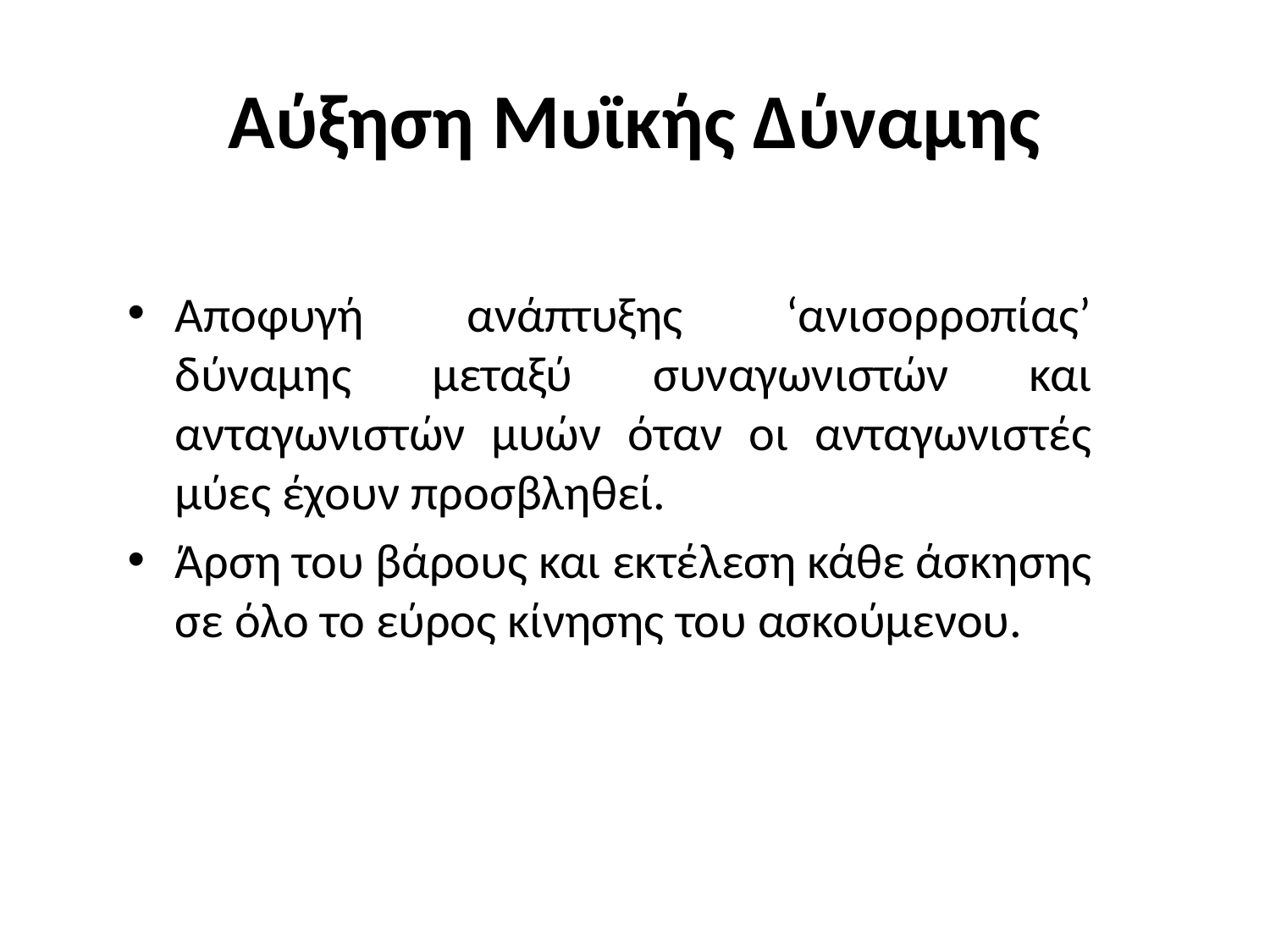

# Αύξηση Μυϊκής Δύναμης
Αποφυγή ανάπτυξης ‘ανισορροπίας’ δύναμης μεταξύ συναγωνιστών και ανταγωνιστών μυών όταν οι ανταγωνιστές μύες έχουν προσβληθεί.
Άρση του βάρους και εκτέλεση κάθε άσκησης σε όλο το εύρος κίνησης του ασκούμενου.